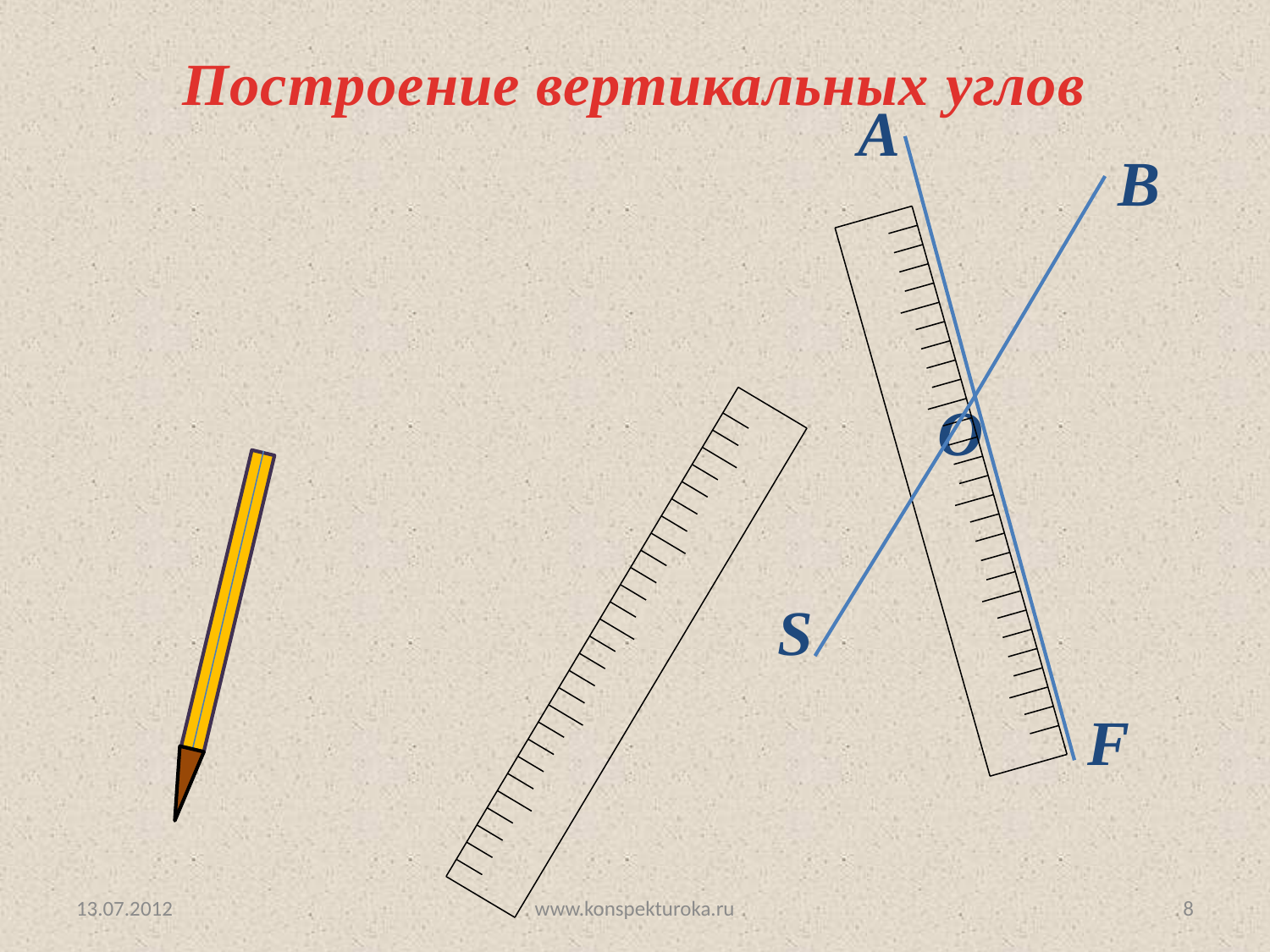

# Построение вертикальных углов
А
В
O

S
F
13.07.2012
www.konspekturoka.ru
8